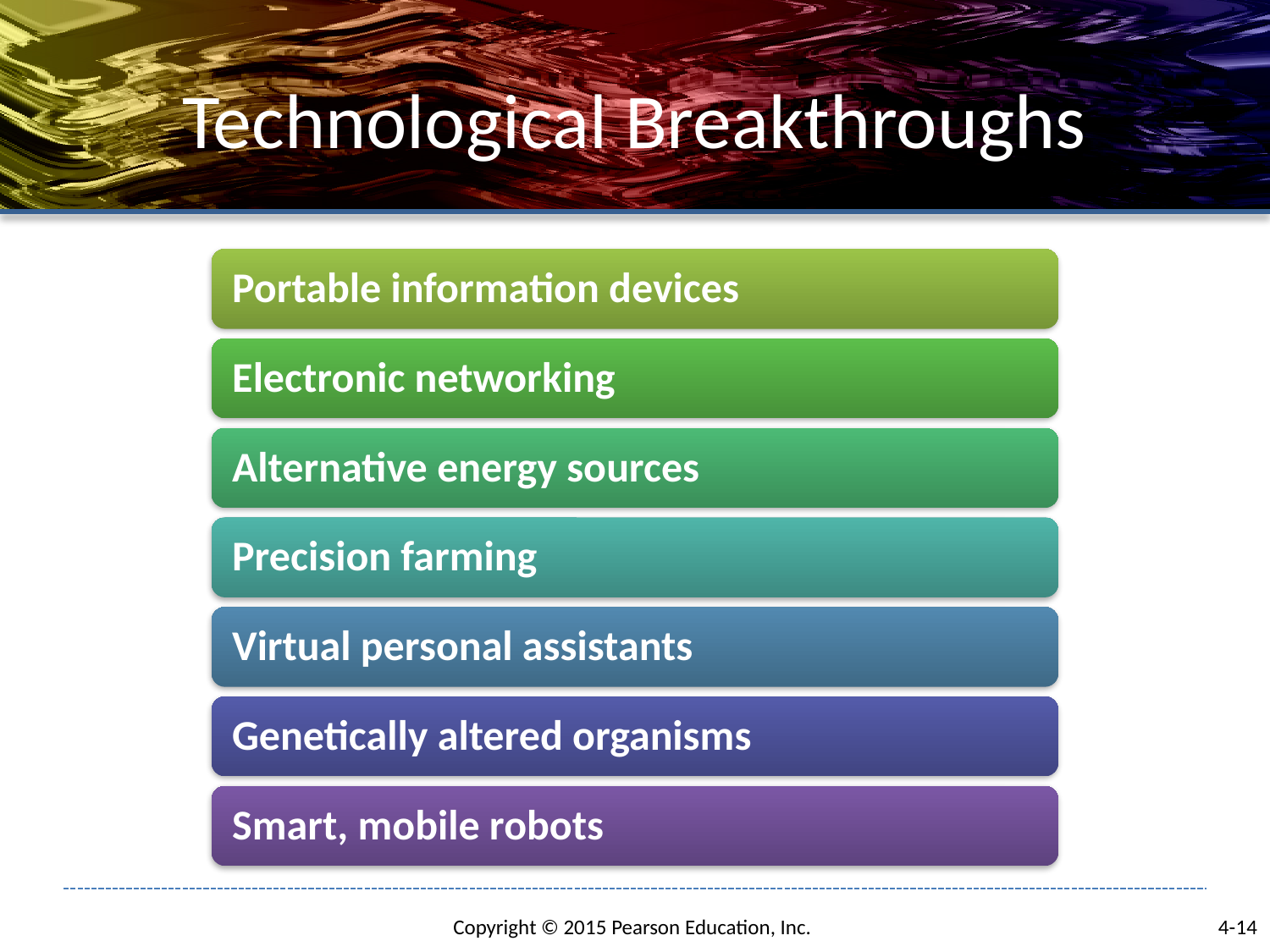

# Technological Breakthroughs
Portable information devices
Electronic networking
Alternative energy sources
Precision farming
Virtual personal assistants
Genetically altered organisms
Smart, mobile robots
4-14
Copyright © 2015 Pearson Education, Inc.